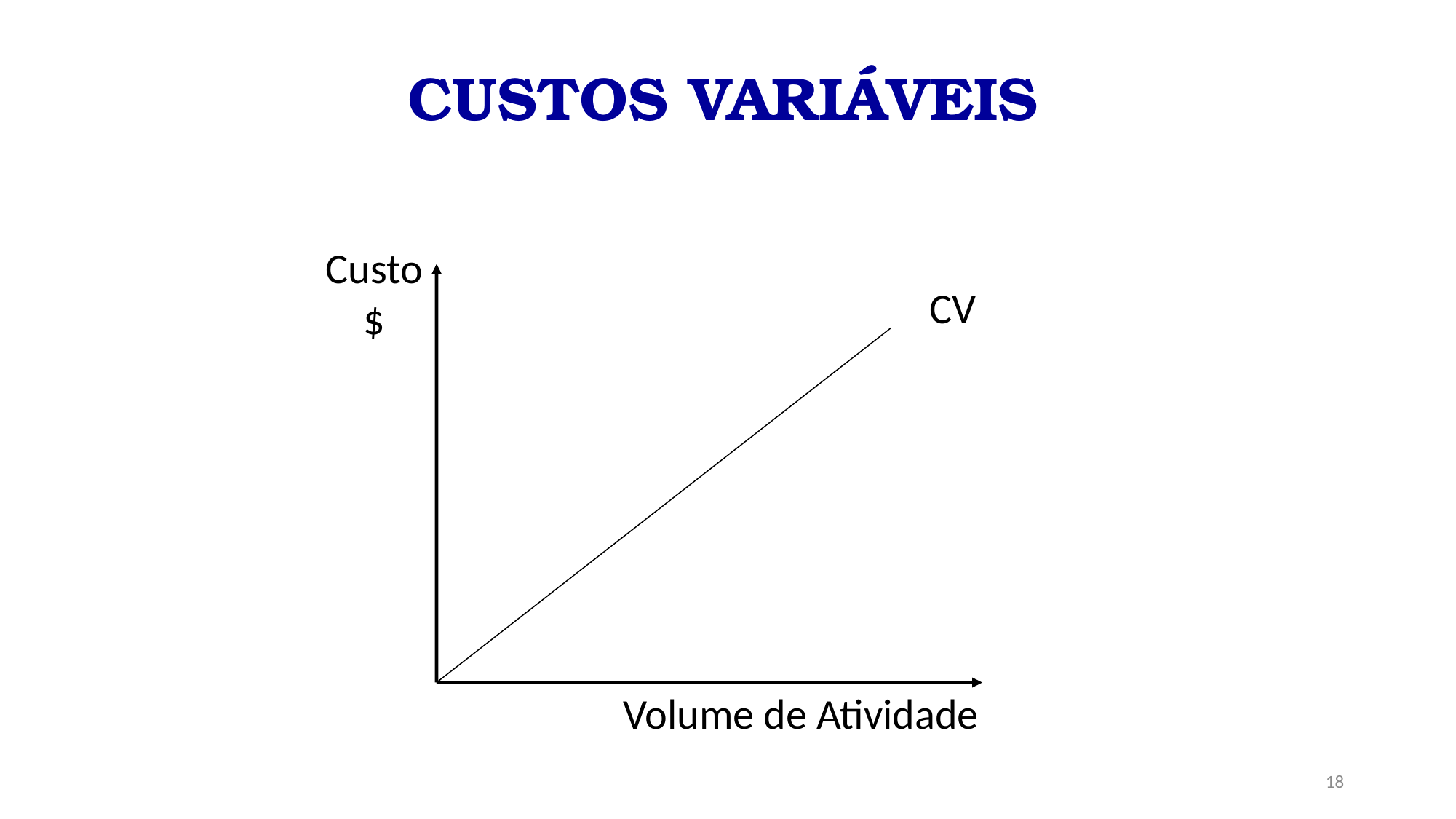

CUSTOS VARIÁVEIS
Custo
$

CV

Volume de Atividade

18